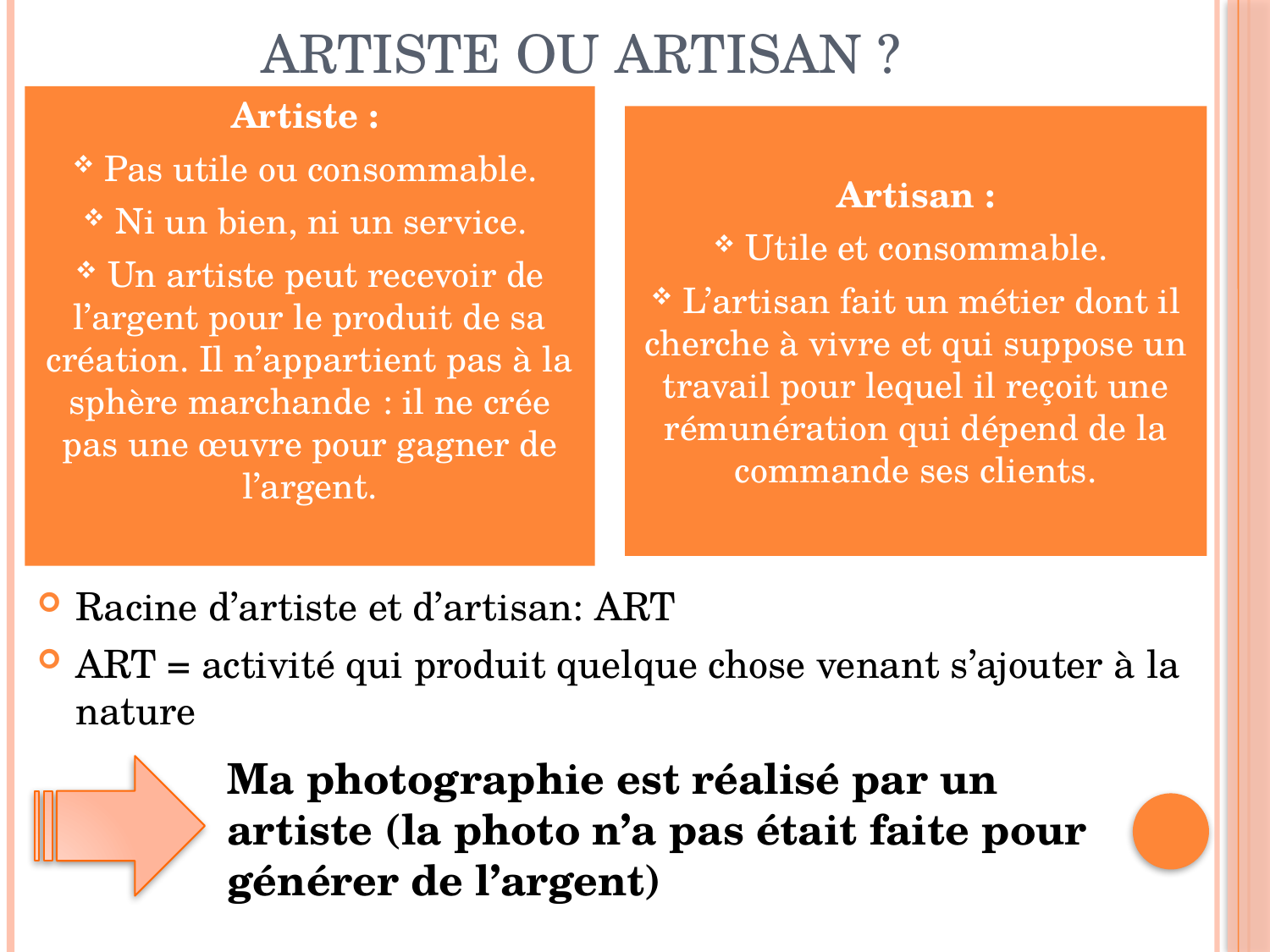

# Artiste ou Artisan ?
Artiste :
 Pas utile ou consommable.
 Ni un bien, ni un service.
 Un artiste peut recevoir de l’argent pour le produit de sa création. Il n’appartient pas à la sphère marchande : il ne crée pas une œuvre pour gagner de l’argent.

Artisan :
 Utile et consommable.
 L’artisan fait un métier dont il cherche à vivre et qui suppose un travail pour lequel il reçoit une rémunération qui dépend de la commande ses clients.
Racine d’artiste et d’artisan: ART
ART = activité qui produit quelque chose venant s’ajouter à la nature

Ma photographie est réalisé par un artiste (la photo n’a pas était faite pour générer de l’argent)